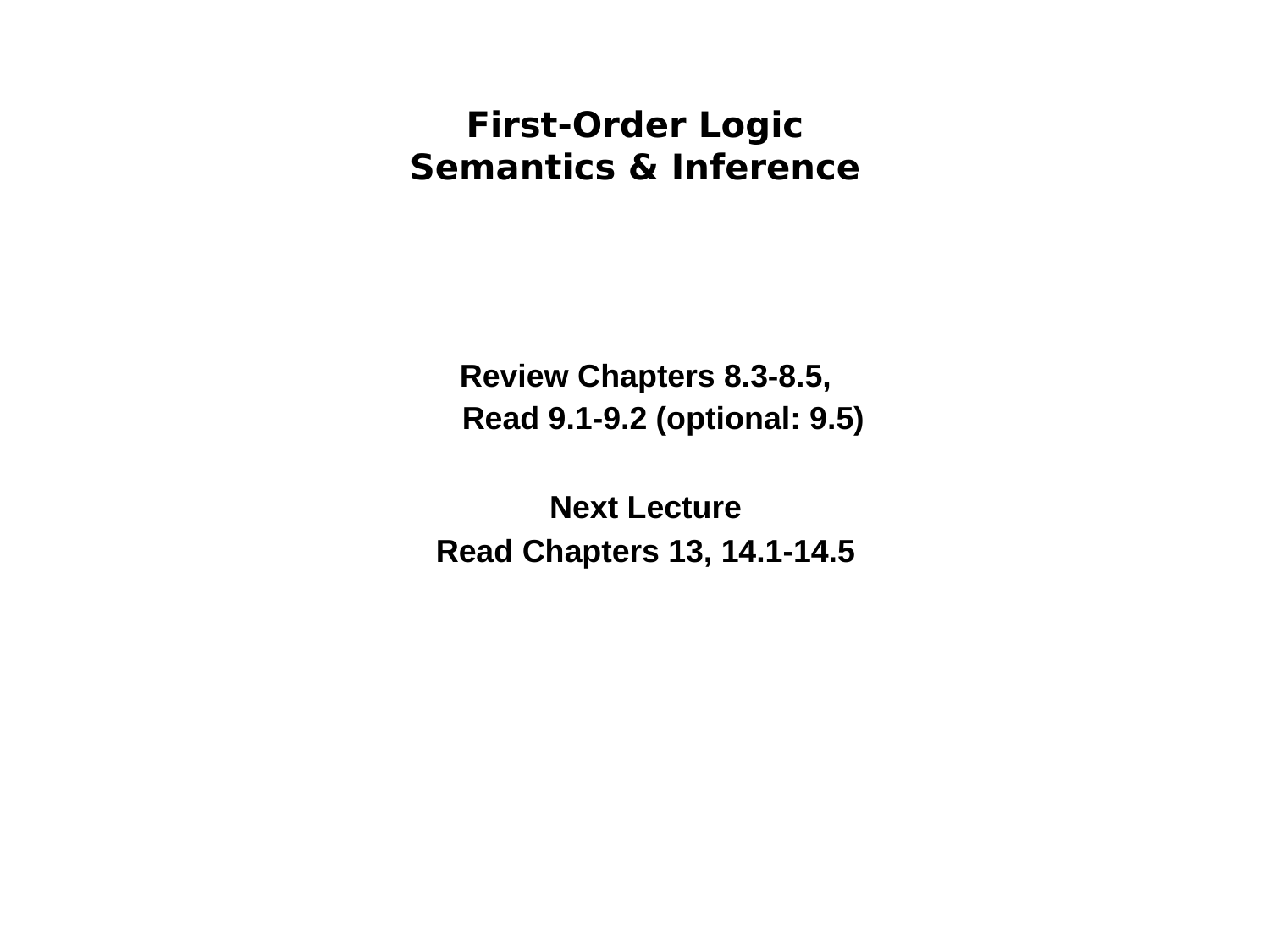

# First-Order Logic Semantics & Inference
Review Chapters 8.3-8.5,
    Read 9.1-9.2 (optional: 9.5)

Next Lecture
Read Chapters 13, 14.1-14.5